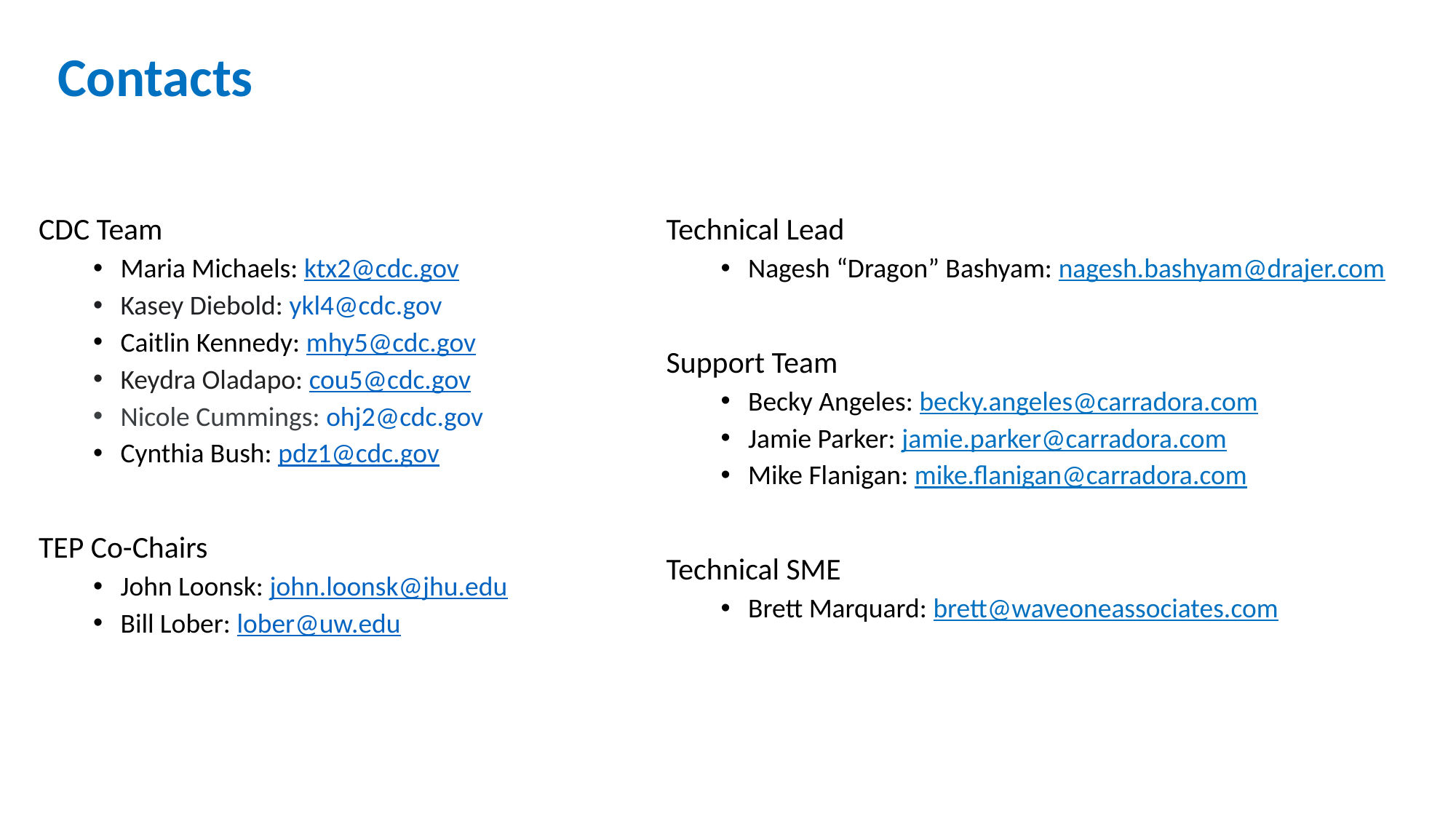

# Contacts
CDC Team
Maria Michaels: ktx2@cdc.gov
Kasey Diebold: ykl4@cdc.gov
Caitlin Kennedy: mhy5@cdc.gov
Keydra Oladapo: cou5@cdc.gov
Nicole Cummings: ohj2@cdc.gov
Cynthia Bush: pdz1@cdc.gov

TEP Co-Chairs
John Loonsk: john.loonsk@jhu.edu
Bill Lober: lober@uw.edu

Technical Lead
Nagesh “Dragon” Bashyam: nagesh.bashyam@drajer.com

Support Team
Becky Angeles: becky.angeles@carradora.com
Jamie Parker: jamie.parker@carradora.com
Mike Flanigan: mike.flanigan@carradora.com

Technical SME
Brett Marquard: brett@waveoneassociates.com